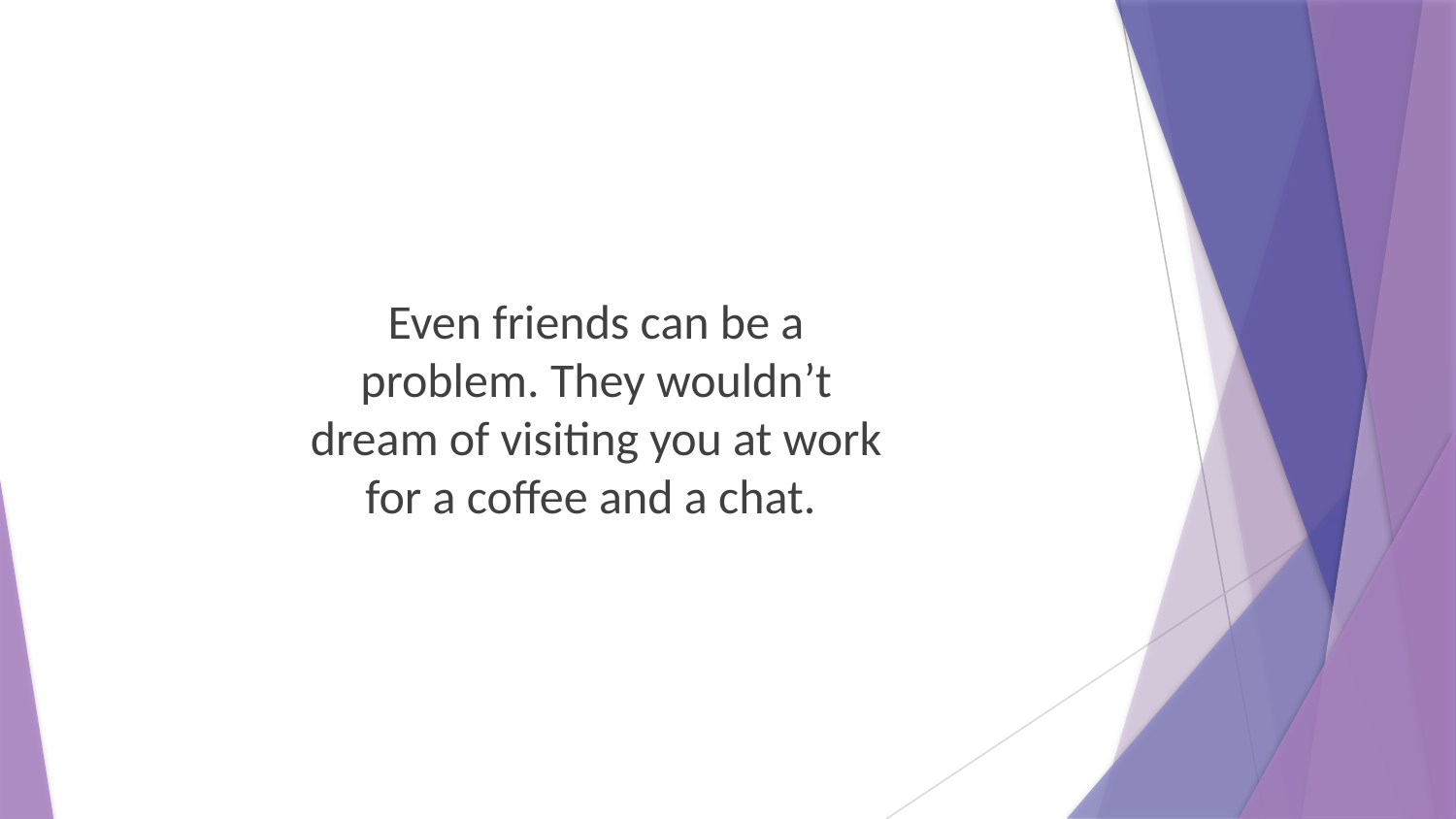

Even friends can be a problem. They wouldn’t dream of visiting you at work for a coffee and a chat.